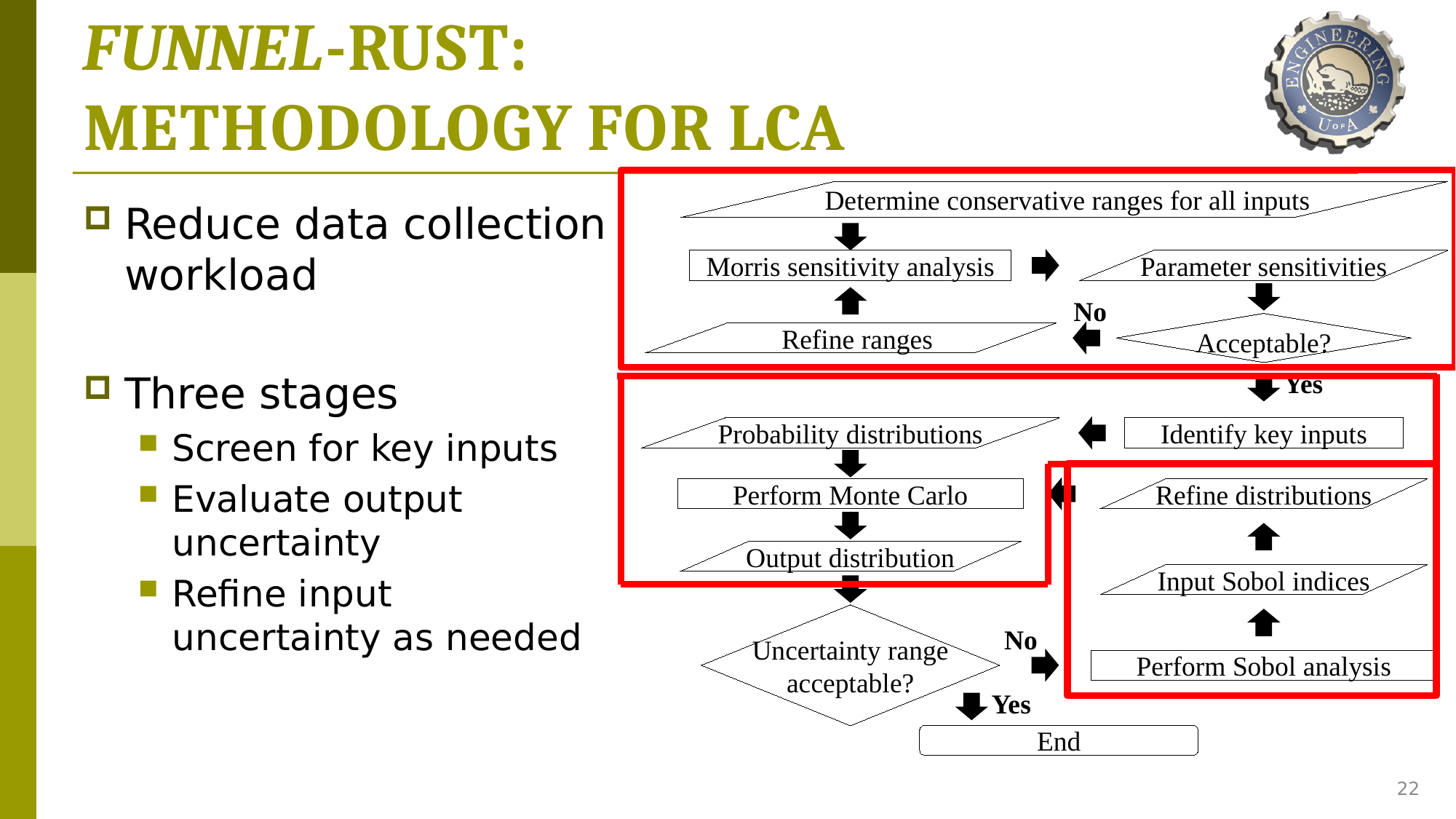

# FUNNEL-RUST: METHODOLOGY FOR LCA

 Determine conservative ranges for all inputs
Reduce data collection workload

Three stages
Screen for key inputs
Evaluate output uncertainty
Refine input uncertainty as needed

Morris sensitivity analysis
Parameter sensitivities

No
Acceptable?

   Refine ranges
Yes

Probability distributions
Identify key inputs

Perform Monte Carlo
Refine distributions

Output distribution
Input Sobol indices

 Uncertainty range
acceptable?

No

Perform Sobol analysis
Yes

End
22